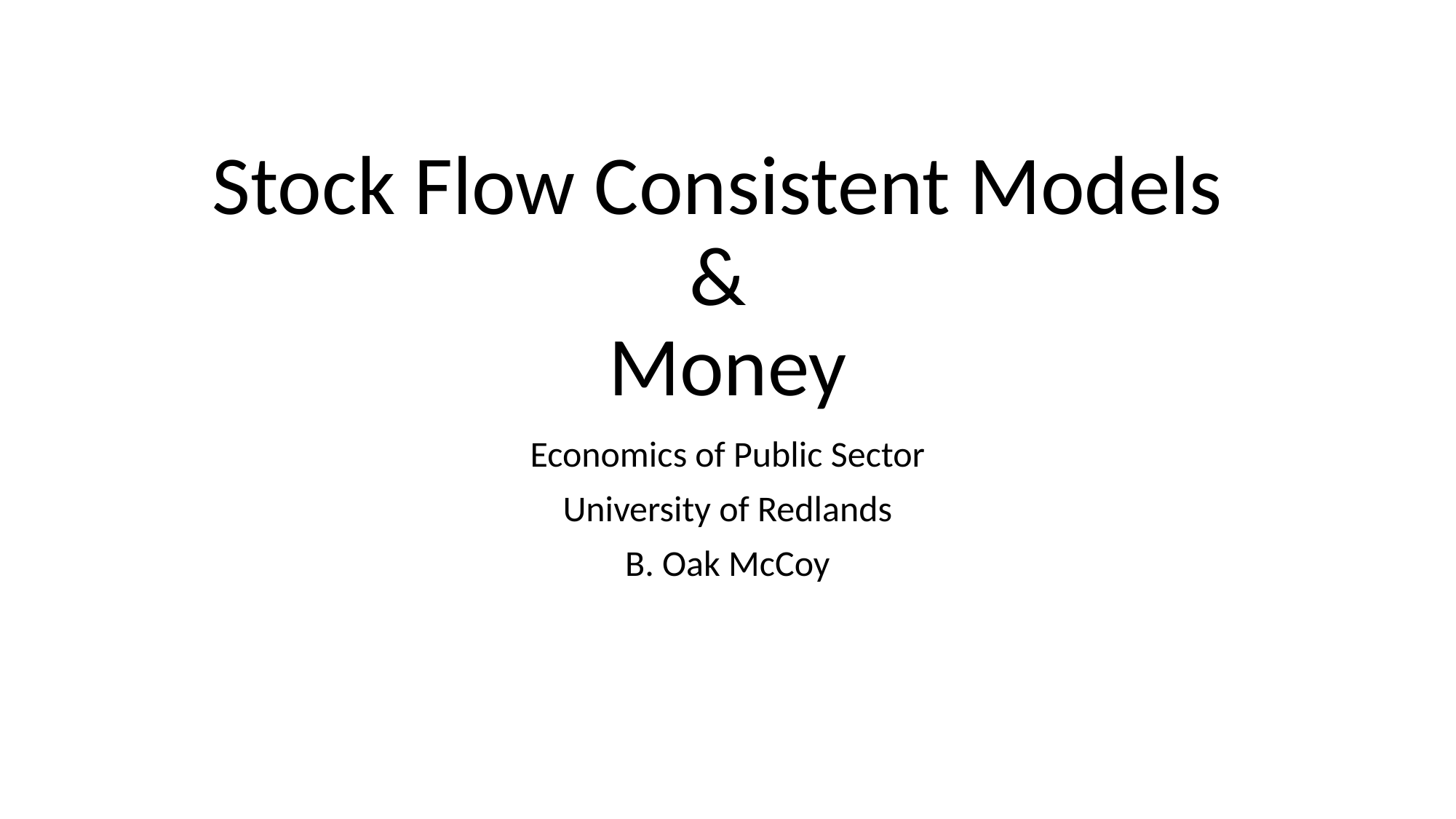

# Stock Flow Consistent Models & Money
Economics of Public Sector
University of Redlands
B. Oak McCoy